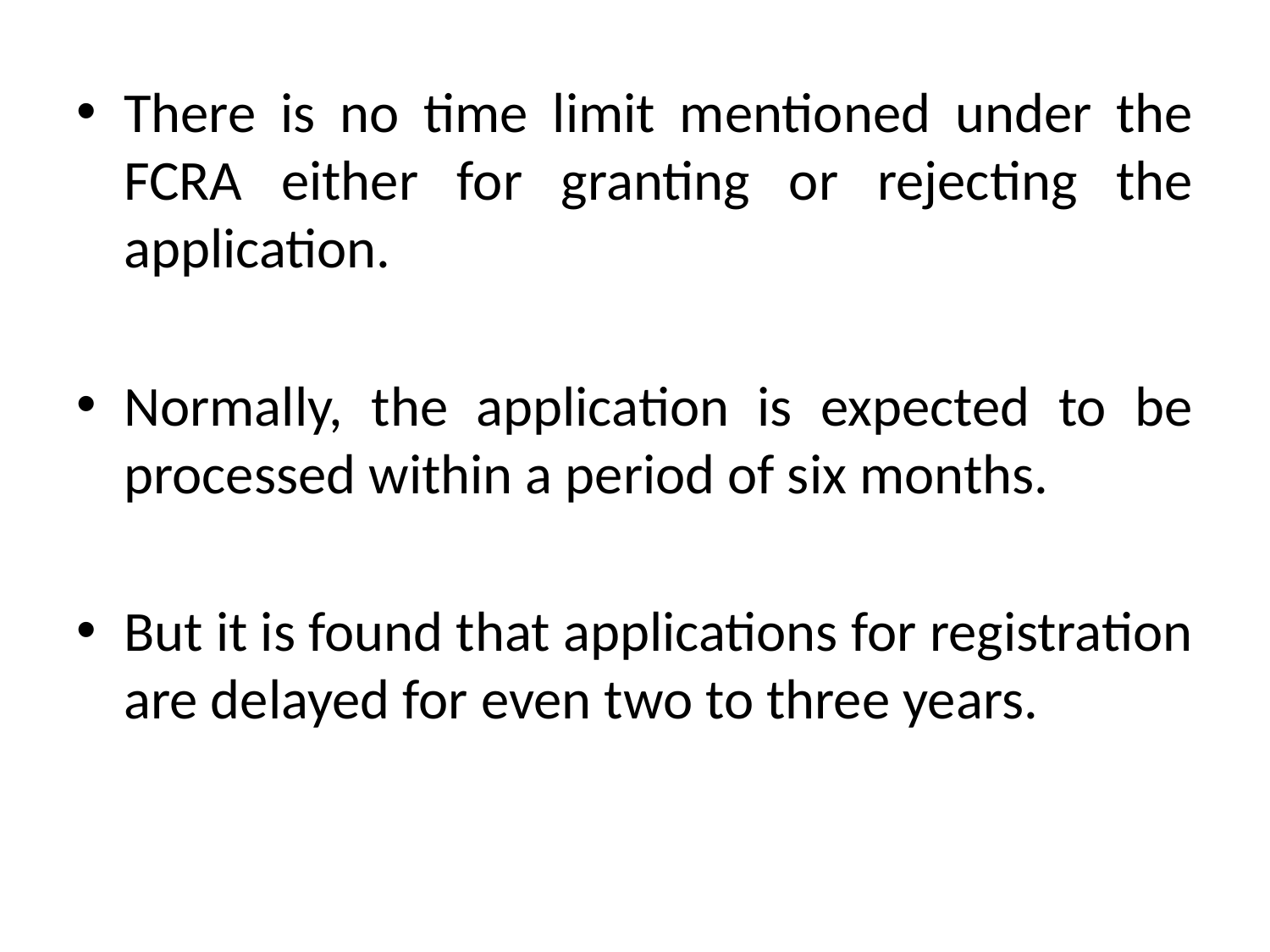

There is no time limit mentioned under the FCRA either for granting or rejecting the application.

Normally, the application is expected to be processed within a period of six months.

But it is found that applications for registration are delayed for even two to three years.